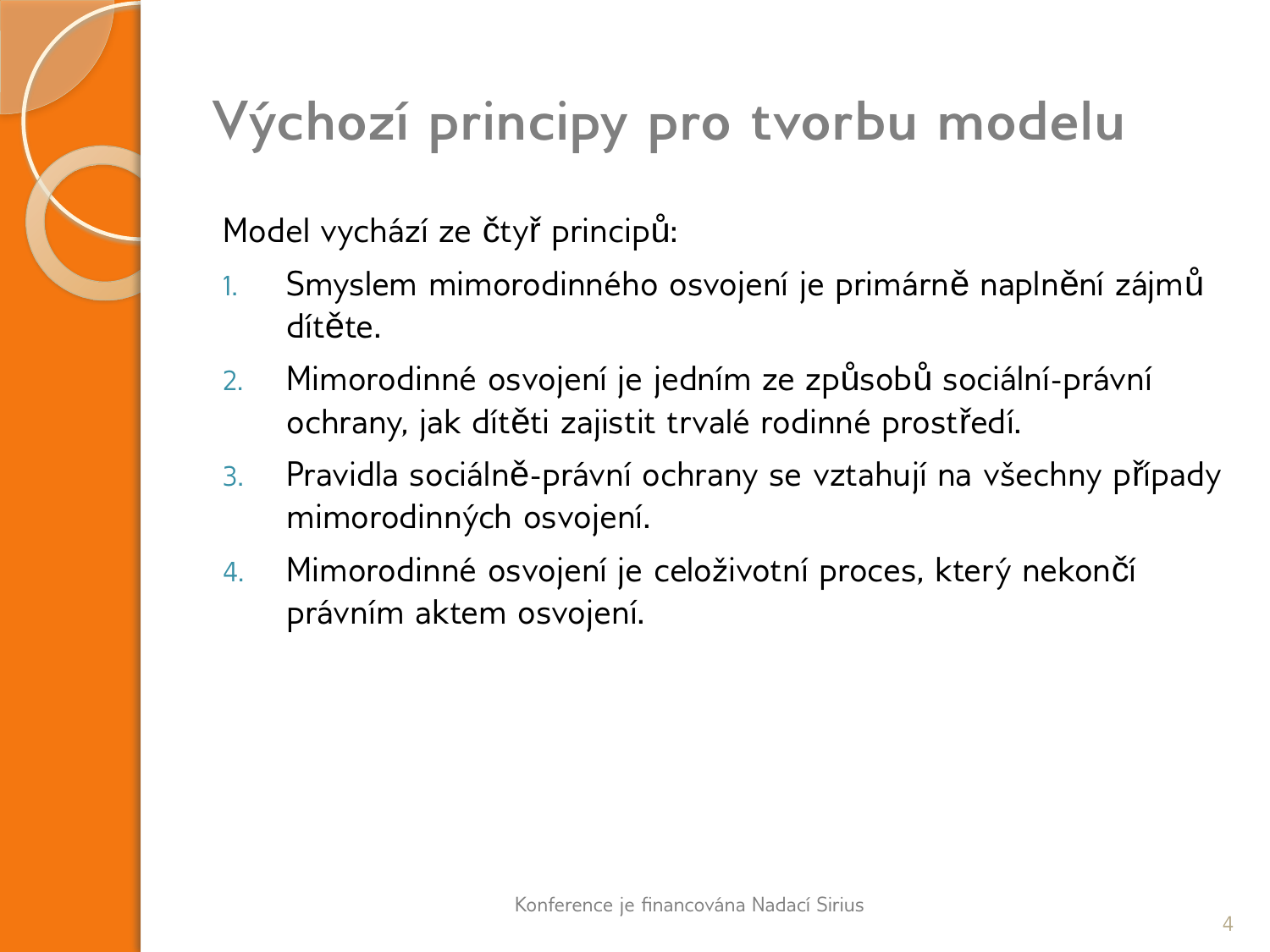

# Výchozí principy pro tvorbu modelu
Model vychází ze čtyř principů:
Smyslem mimorodinného osvojení je primárně naplnění zájmů dítěte.
Mimorodinné osvojení je jedním ze způsobů sociální-právní ochrany, jak dítěti zajistit trvalé rodinné prostředí.
Pravidla sociálně-právní ochrany se vztahují na všechny případy mimorodinných osvojení.
Mimorodinné osvojení je celoživotní proces, který nekončí právním aktem osvojení.

Konference je financována Nadací Sirius
4